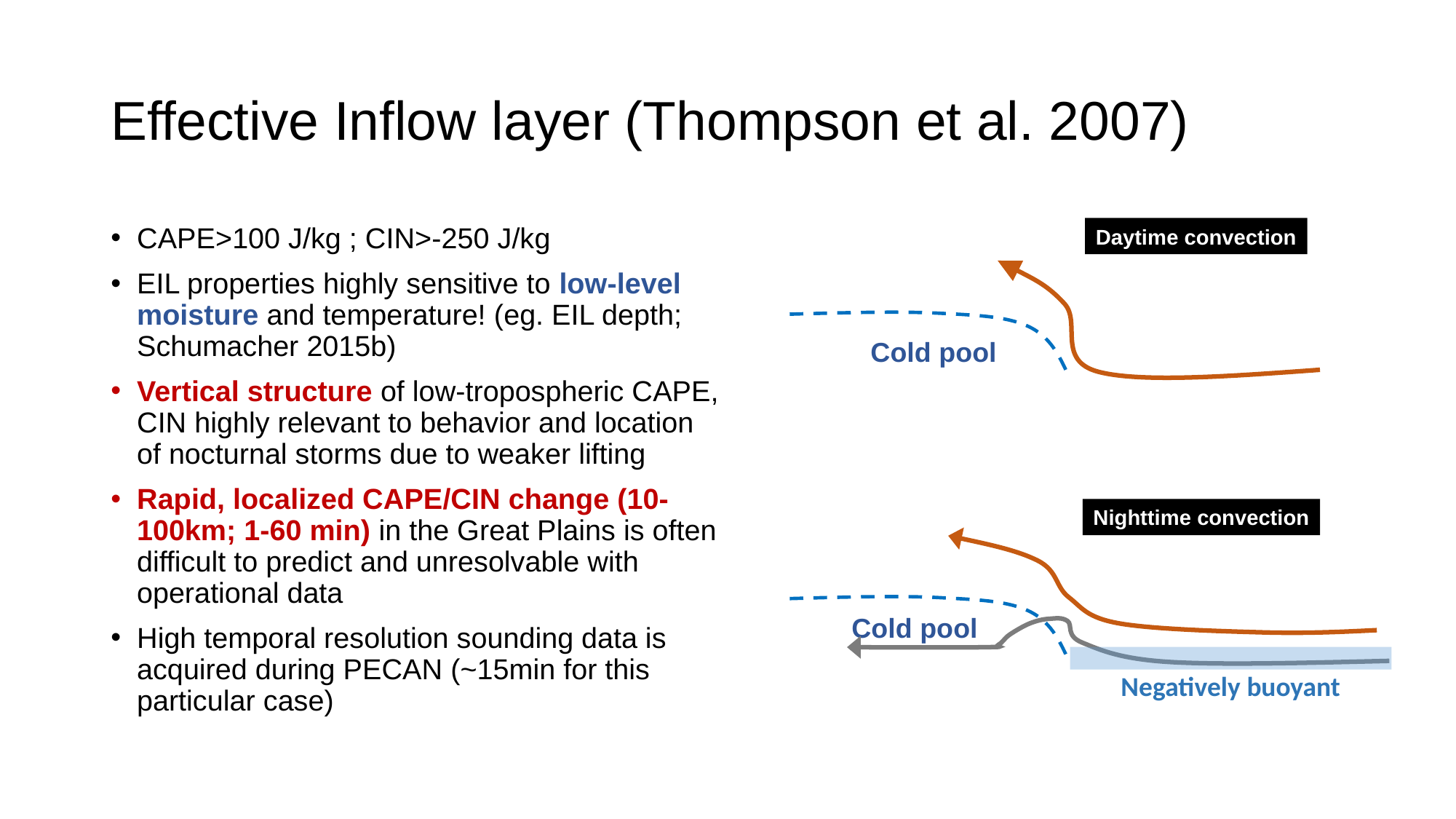

# Effective Inflow layer (Thompson et al. 2007)
CAPE>100 J/kg ; CIN>-250 J/kg
EIL properties highly sensitive to low-level moisture and temperature! (eg. EIL depth; Schumacher 2015b)
Vertical structure of low-tropospheric CAPE, CIN highly relevant to behavior and location of nocturnal storms due to weaker lifting
Rapid, localized CAPE/CIN change (10-100km; 1-60 min) in the Great Plains is often difficult to predict and unresolvable with operational data
High temporal resolution sounding data is acquired during PECAN (~15min for this particular case)

Daytime convection

Cold pool
Nighttime convection

Cold pool

Negatively buoyant